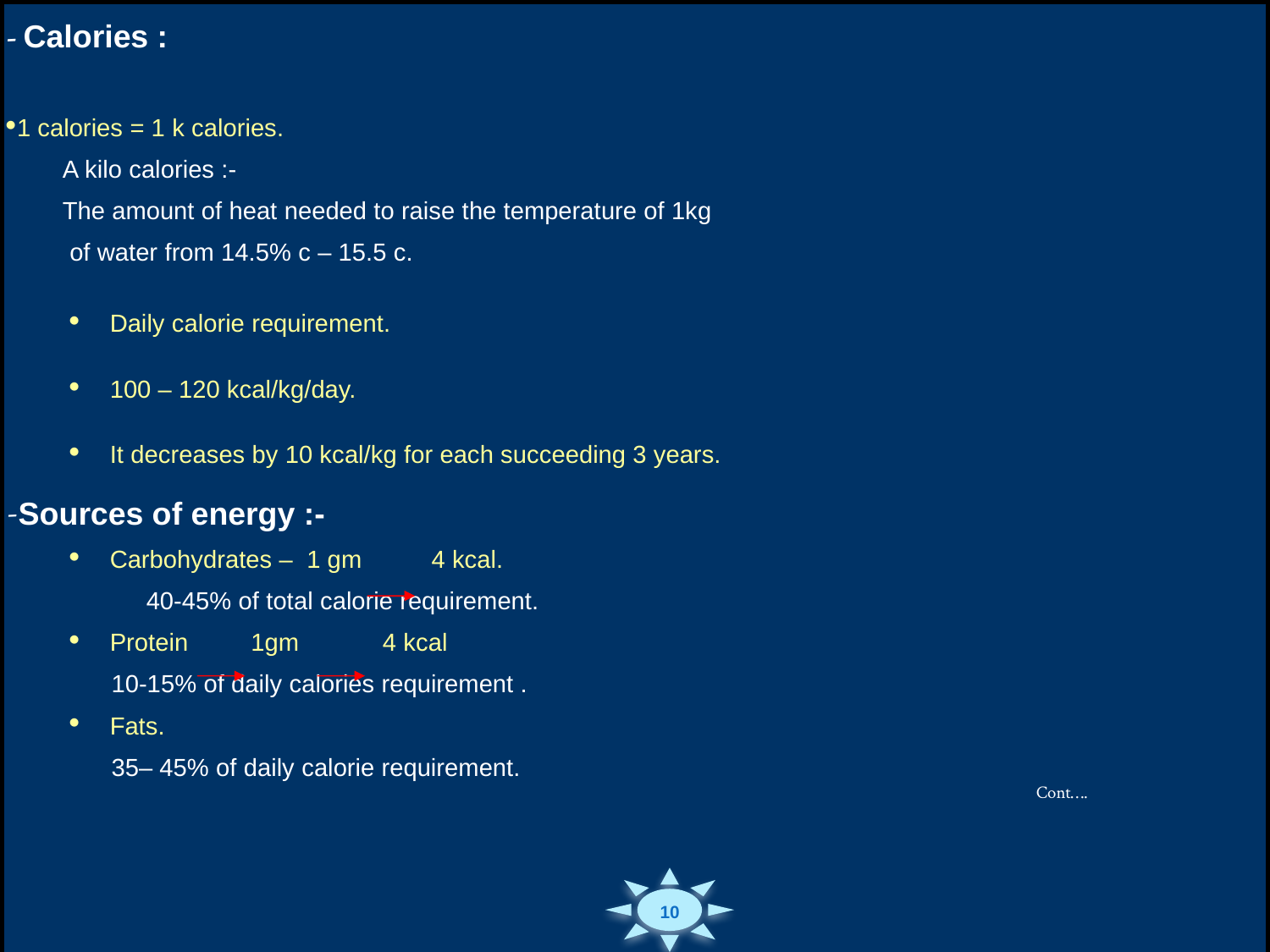

| - Calories : 1 calories = 1 k calories. A kilo calories :- The amount of heat needed to raise the temperature of 1kg of water from 14.5% c – 15.5 c. Daily calorie requirement. 100 – 120 kcal/kg/day. It decreases by 10 kcal/kg for each succeeding 3 years. Sources of energy :- Carbohydrates – 1 gm 4 kcal. 40-45% of total calorie requirement. Protein 1gm 4 kcal 10-15% of daily calories requirement . Fats. 35– 45% of daily calorie requirement. Cont…. |
| --- |

10